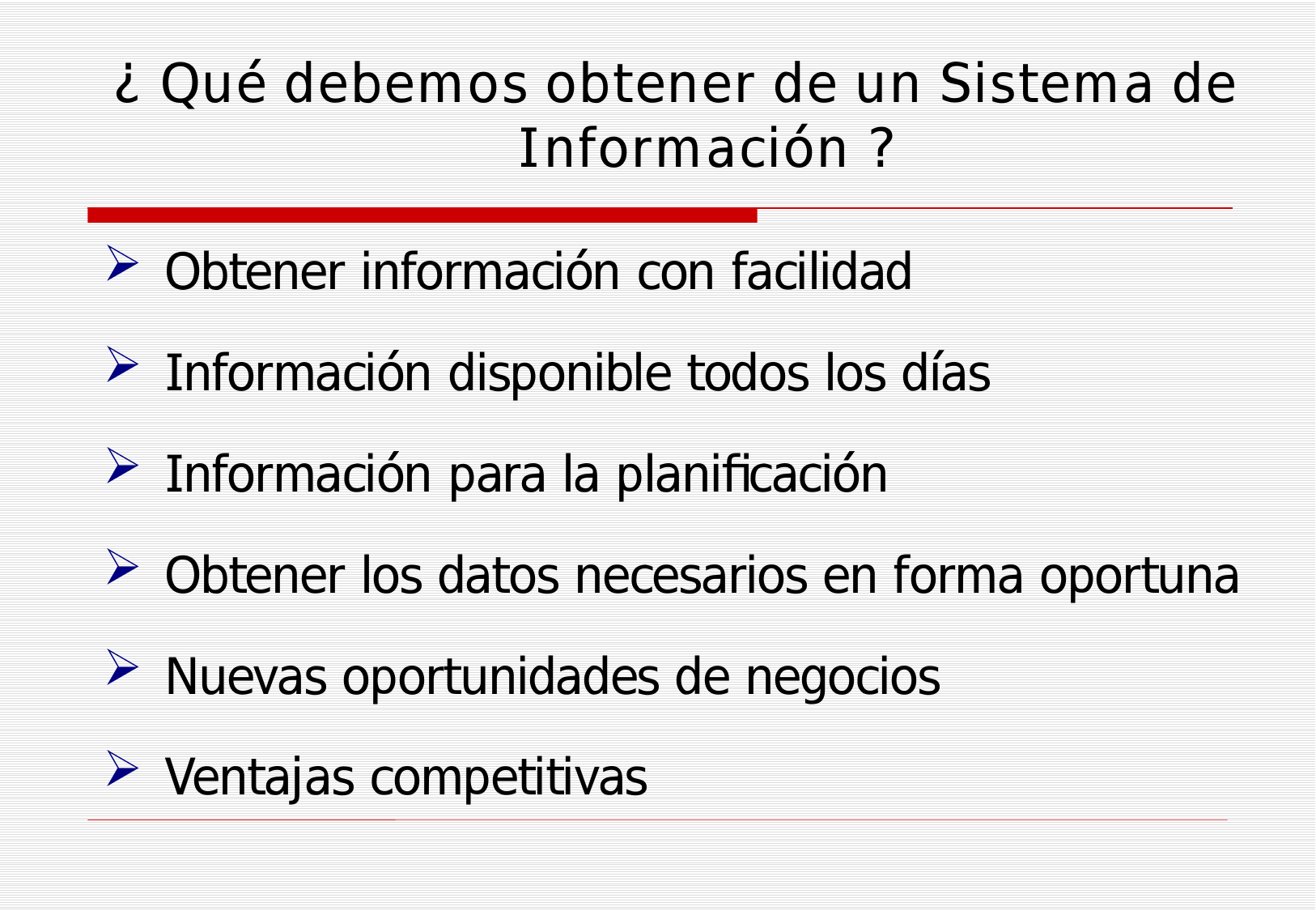

¿ Qué debemos obtener de un Sistema de Información ?
Obtener información con facilidad
Información disponible todos los días
Información para la planificación
Obtener los datos necesarios en forma oportuna
Nuevas oportunidades de negocios
Ventajas competitivas